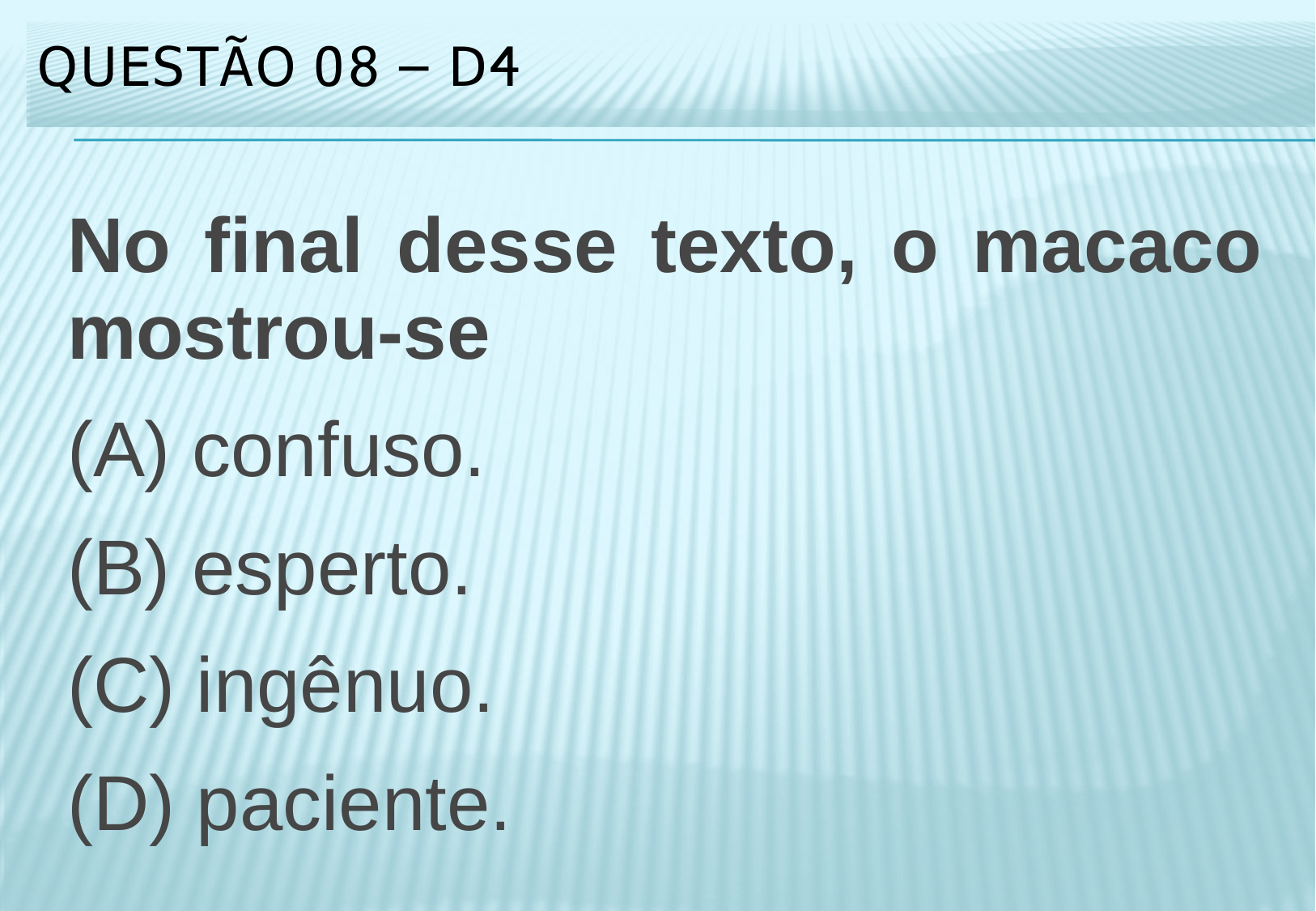

Questão 08 – d4
No final desse texto, o macaco mostrou-se
(A) confuso.
(B) esperto.
(C) ingênuo.
(D) paciente.